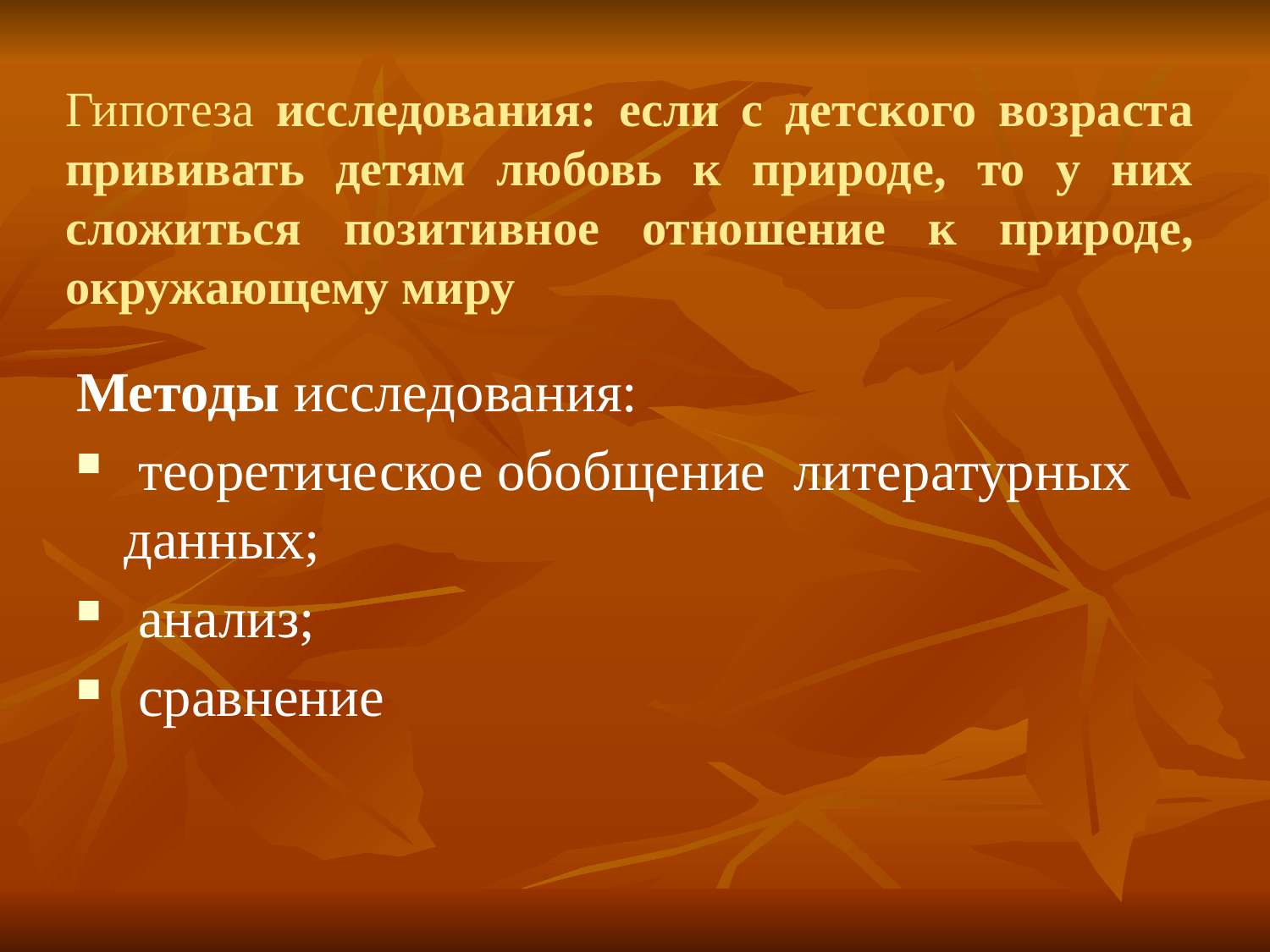

# Гипотеза исследования: если с детского возраста прививать детям любовь к природе, то у них сложиться позитивное отношение к природе, окружающему миру
Методы исследования:
 теоретическое обобщение  литературных данных;
 анализ;
 сравнение